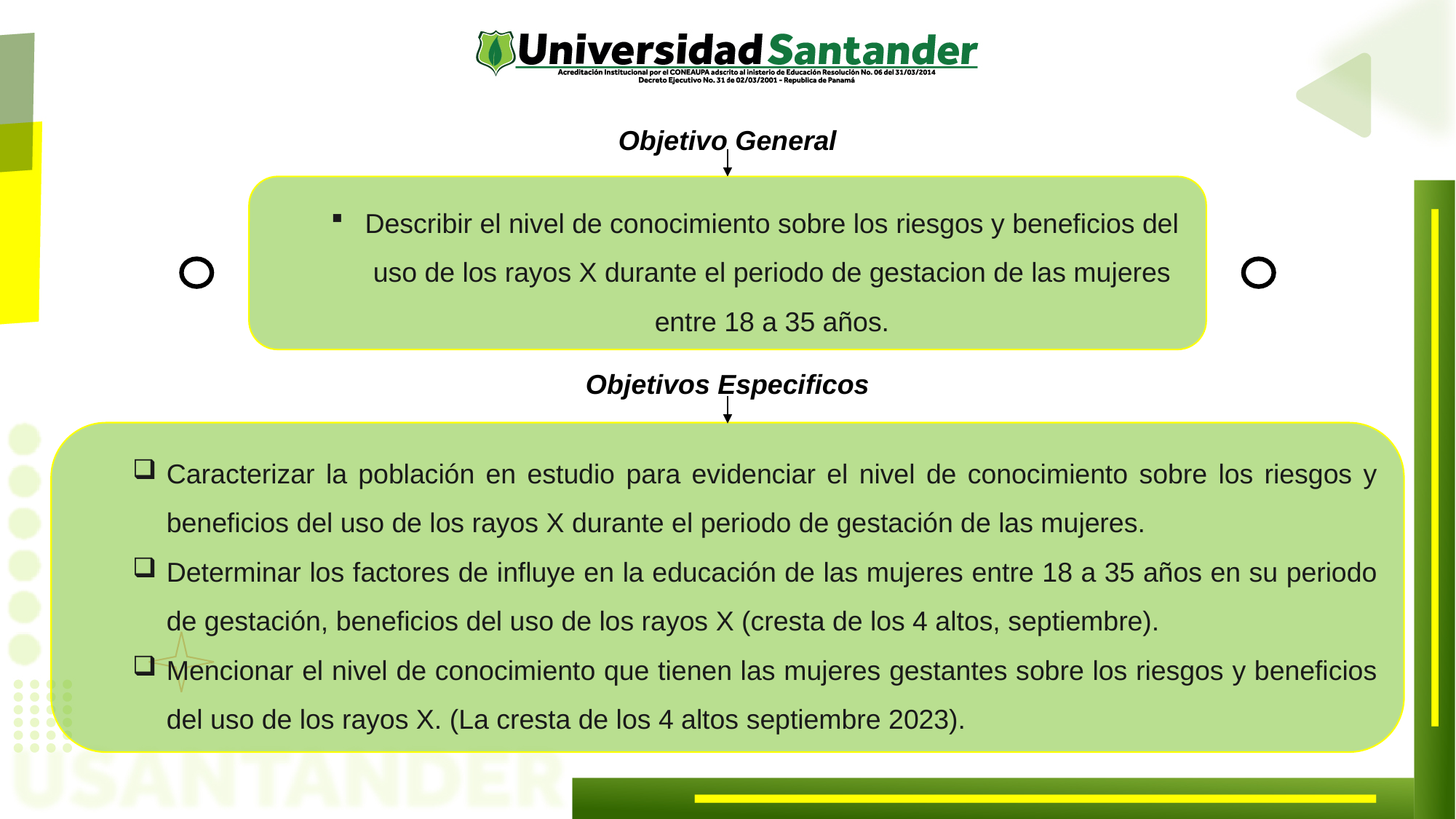

Objetivo General

Describir el nivel de conocimiento sobre los riesgos y beneficios del uso de los rayos X durante el periodo de gestacion de las mujeres entre 18 a 35 años.

Objetivos Especificos
Caracterizar la población en estudio para evidenciar el nivel de conocimiento sobre los riesgos y beneficios del uso de los rayos X durante el periodo de gestación de las mujeres.
Determinar los factores de influye en la educación de las mujeres entre 18 a 35 años en su periodo de gestación, beneficios del uso de los rayos X (cresta de los 4 altos, septiembre).
Mencionar el nivel de conocimiento que tienen las mujeres gestantes sobre los riesgos y beneficios del uso de los rayos X. (La cresta de los 4 altos septiembre 2023).